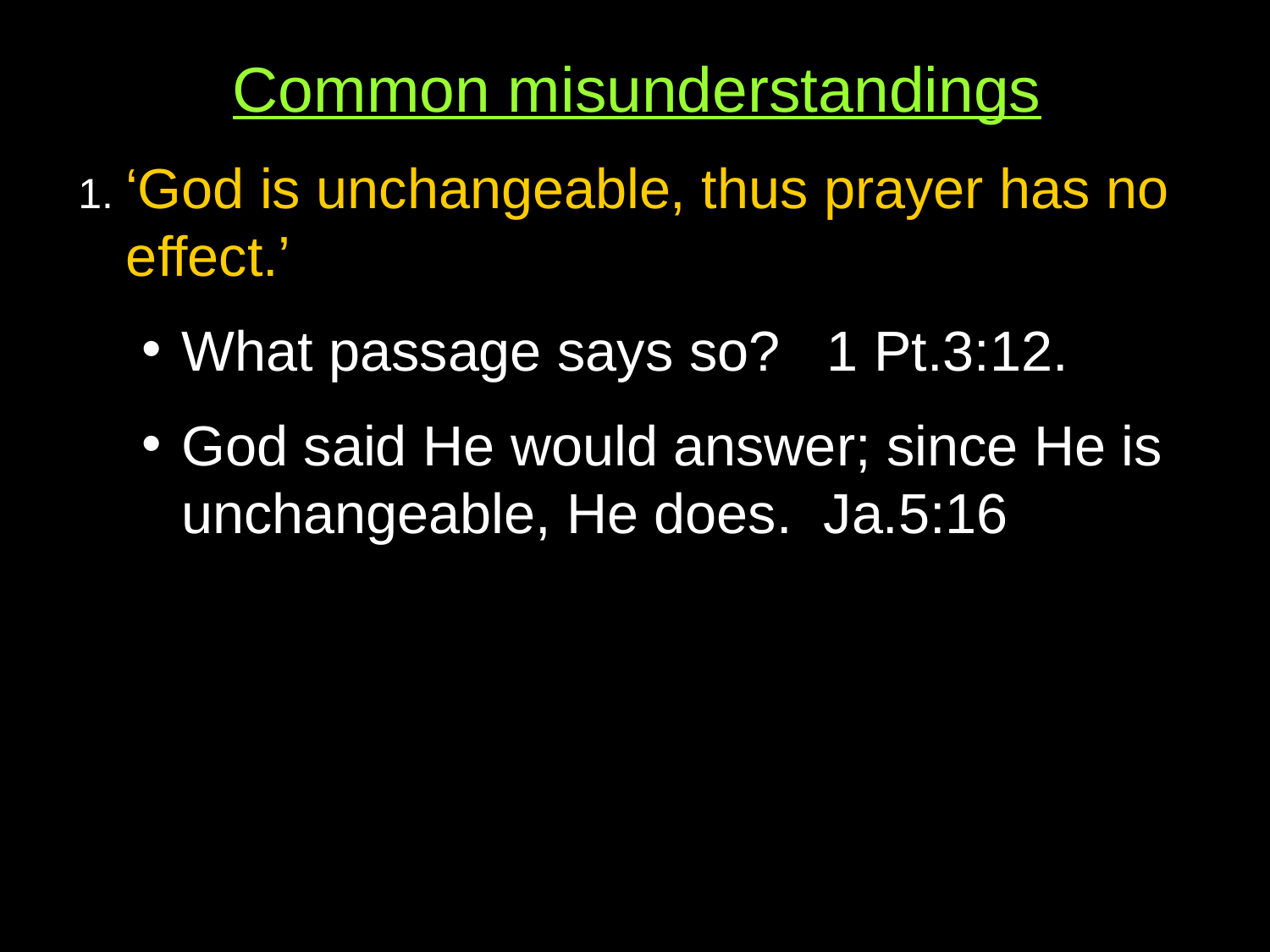

Common misunderstandings
1. ‘God is unchangeable, thus prayer has no effect.’
What passage says so?   1 Pt.3:12.
God said He would answer; since He is unchangeable, He does.  Ja.5:16